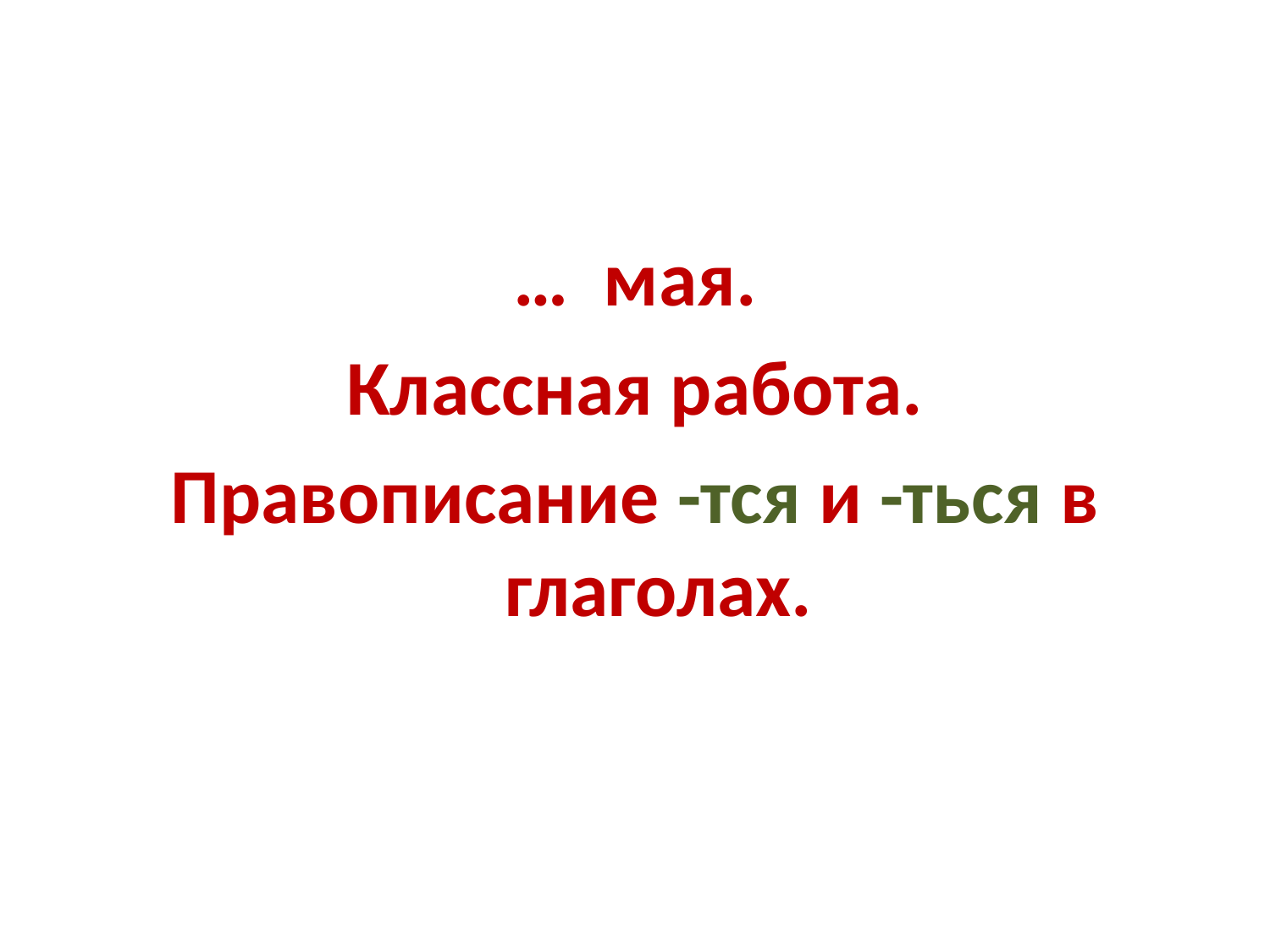

…  мая.
Классная работа.
Правописание -тся и -ться в глаголах.